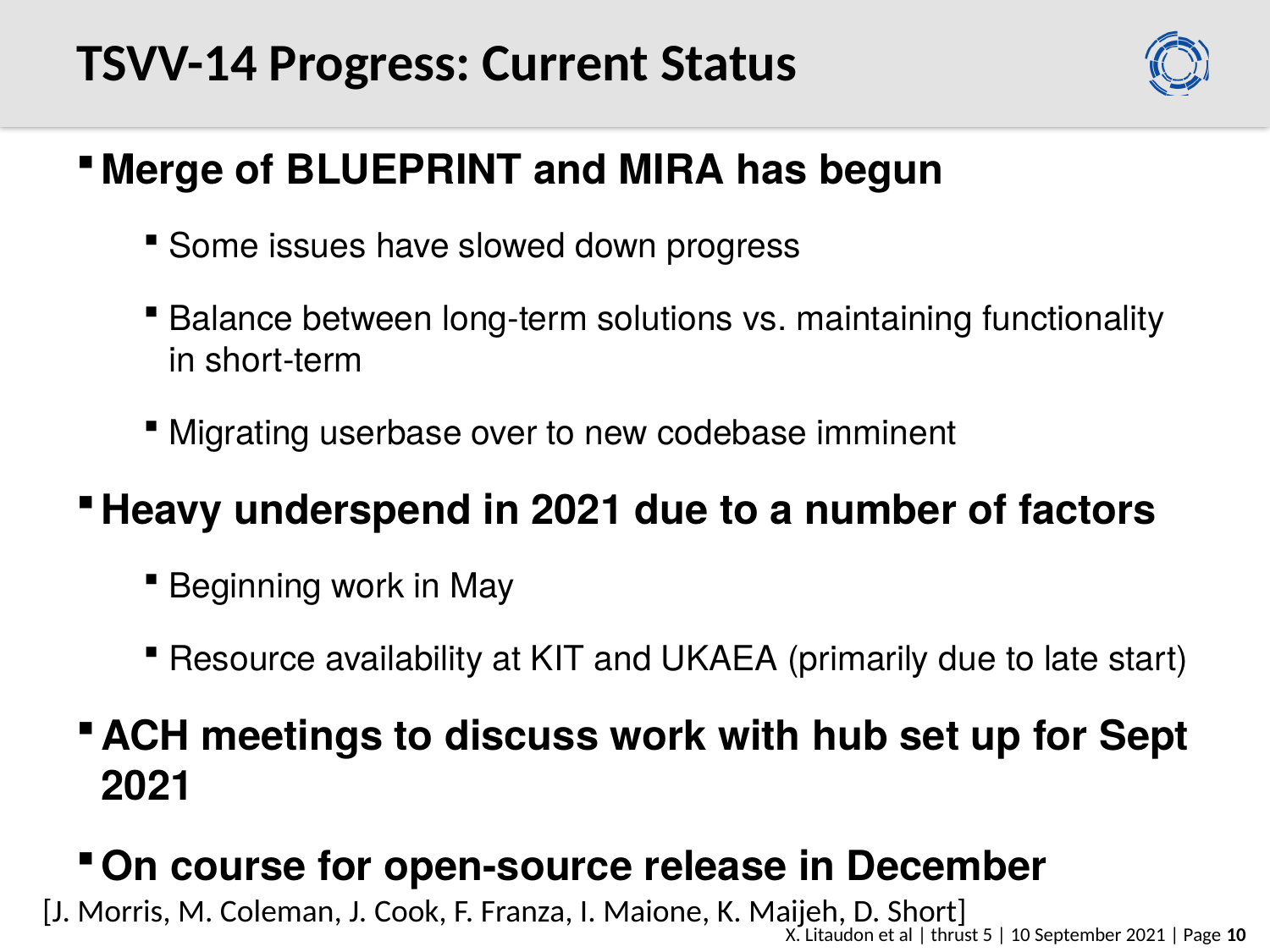

# TSVV-14 Progress: Current Status
Merge of BLUEPRINT and MIRA has begun
Some issues have slowed down progress
Balance between long-term solutions vs. maintaining functionality in short-term
Migrating userbase over to new codebase imminent
Heavy underspend in 2021 due to a number of factors
Beginning work in May
Resource availability at KIT and UKAEA (primarily due to late start)
ACH meetings to discuss work with hub set up for Sept 2021
On course for open-source release in December

[J. Morris, M. Coleman, J. Cook, F. Franza, I. Maione, K. Maijeh, D. Short]